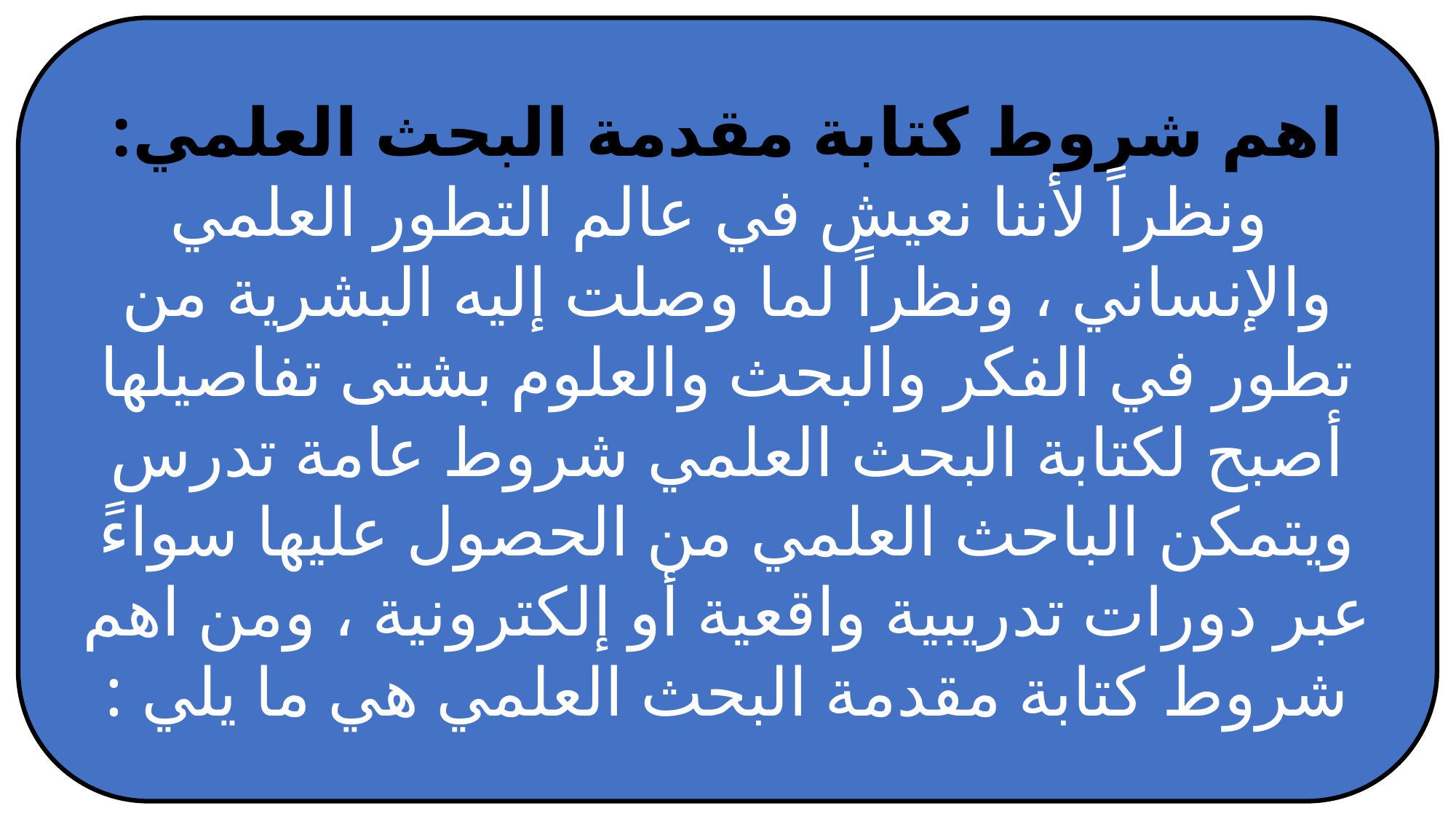

اهم شروط كتابة مقدمة البحث العلمي:
 ونظراً لأننا نعيش في عالم التطور العلمي والإنساني ، ونظراً لما وصلت إليه البشرية من تطور في الفكر والبحث والعلوم بشتى تفاصيلها أصبح لكتابة البحث العلمي شروط عامة تدرس ويتمكن الباحث العلمي من الحصول عليها سواءً عبر دورات تدريبية واقعية أو إلكترونية ، ومن اهم شروط كتابة مقدمة البحث العلمي هي ما يلي :